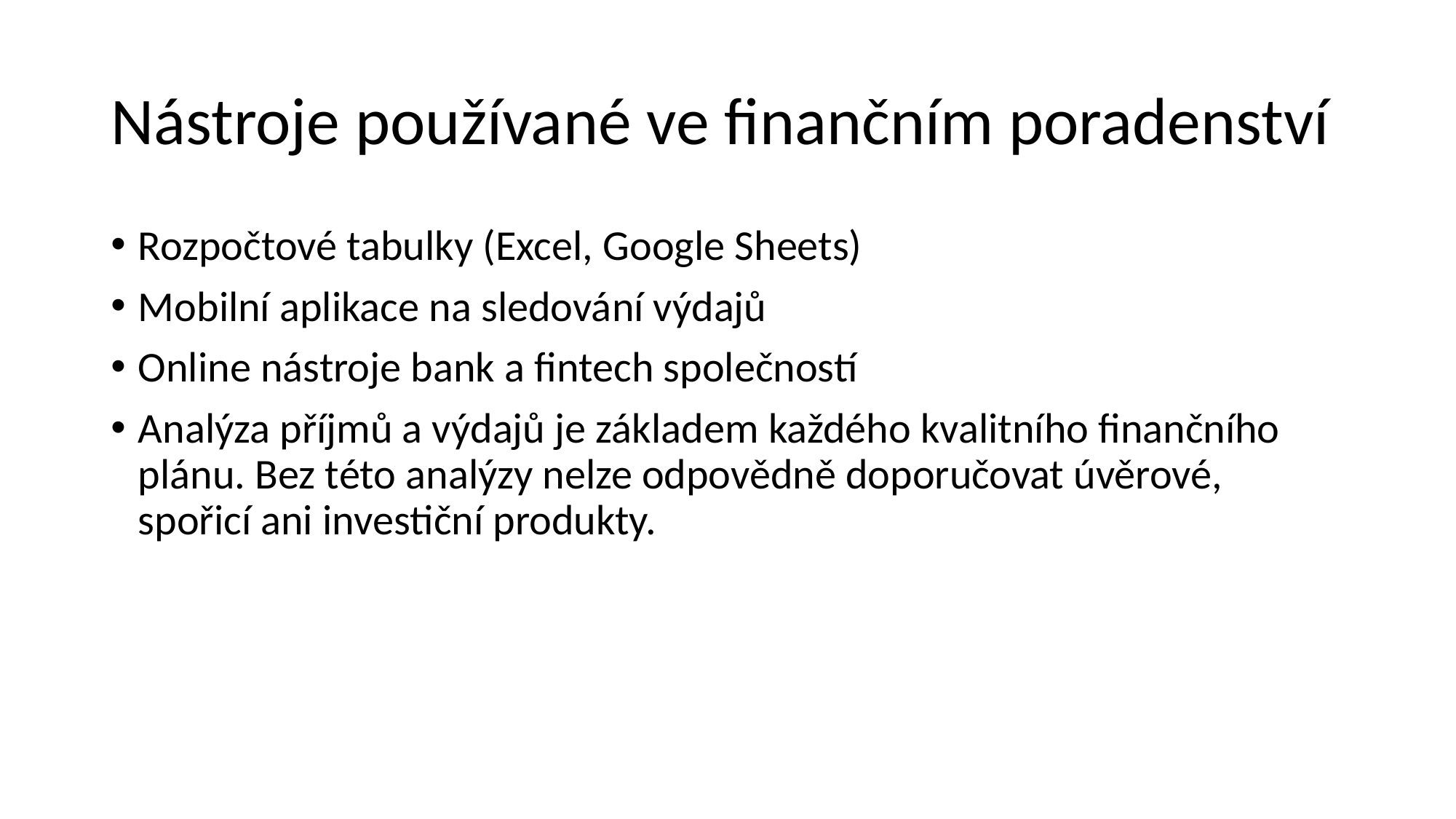

# Nástroje používané ve finančním poradenství
Rozpočtové tabulky (Excel, Google Sheets)
Mobilní aplikace na sledování výdajů
Online nástroje bank a fintech společností
Analýza příjmů a výdajů je základem každého kvalitního finančního plánu. Bez této analýzy nelze odpovědně doporučovat úvěrové, spořicí ani investiční produkty.